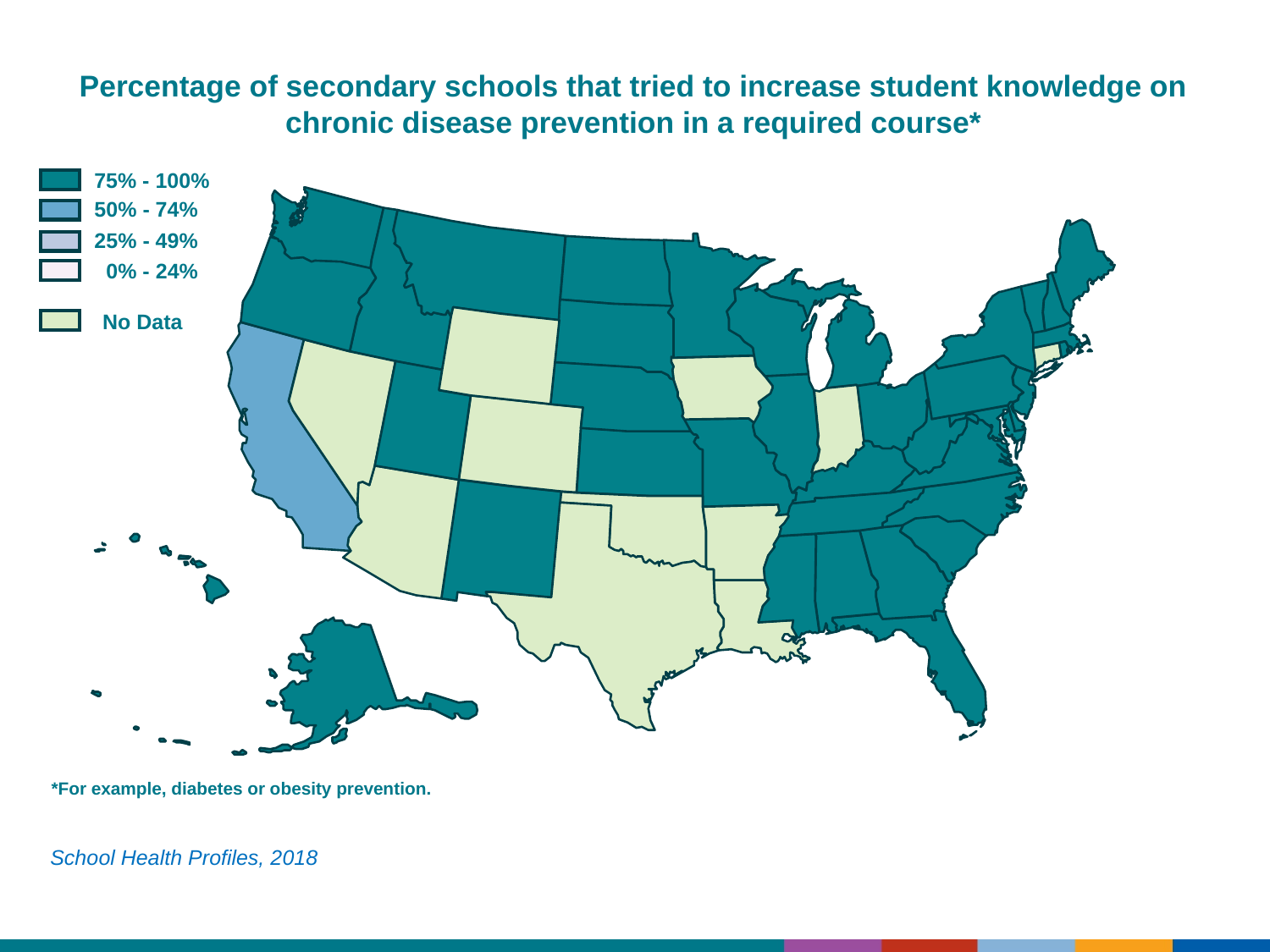

Percentage of secondary schools that tried to increase student knowledge on chronic disease prevention in a required course*
75% - 100%

50% - 74%

25% - 49%

0% - 24%

No Data

*For example, diabetes or obesity prevention.
School Health Profiles, 2018